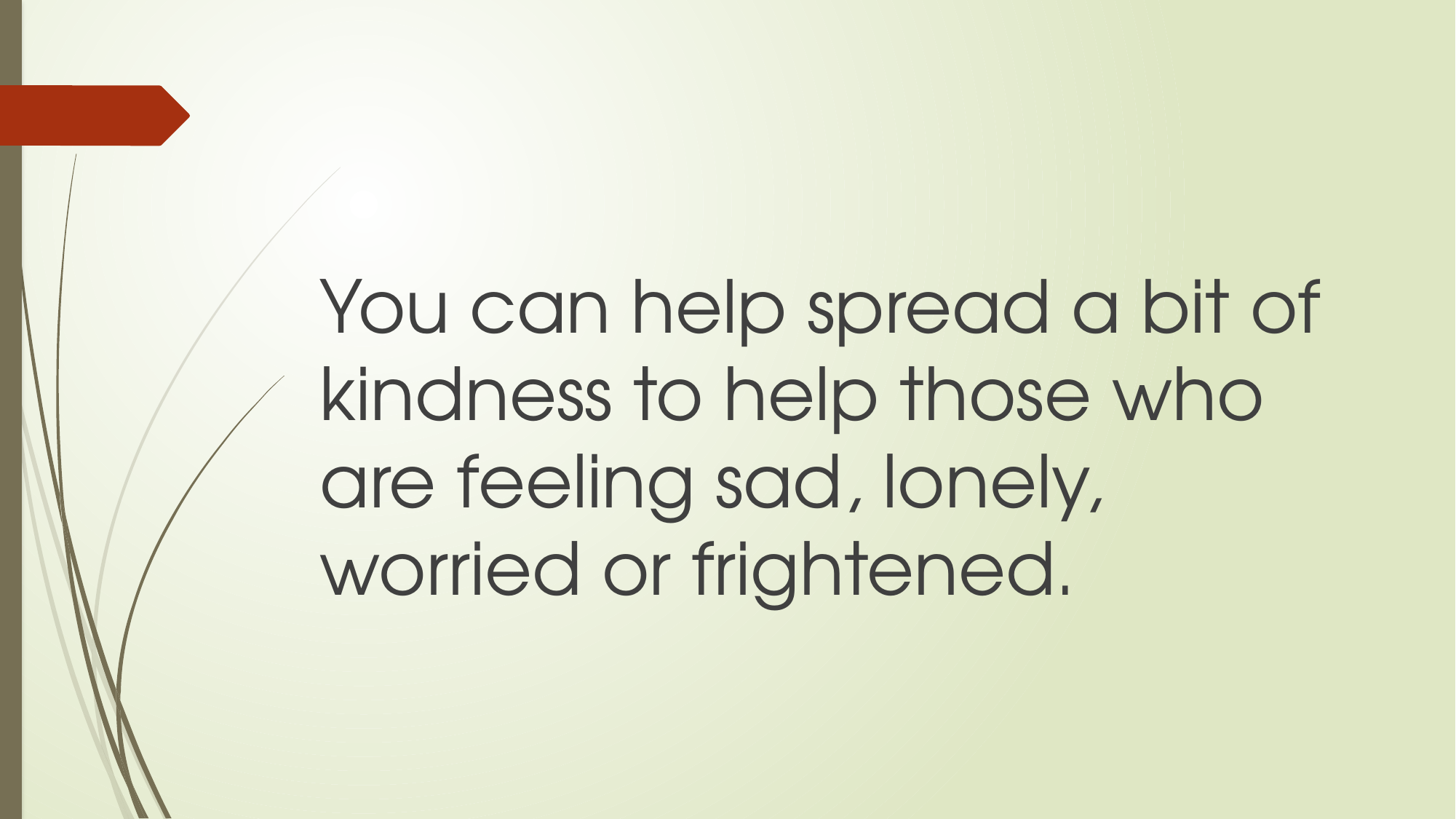

#
You can help spread a bit of kindness to help those who are feeling sad, lonely, worried or frightened.